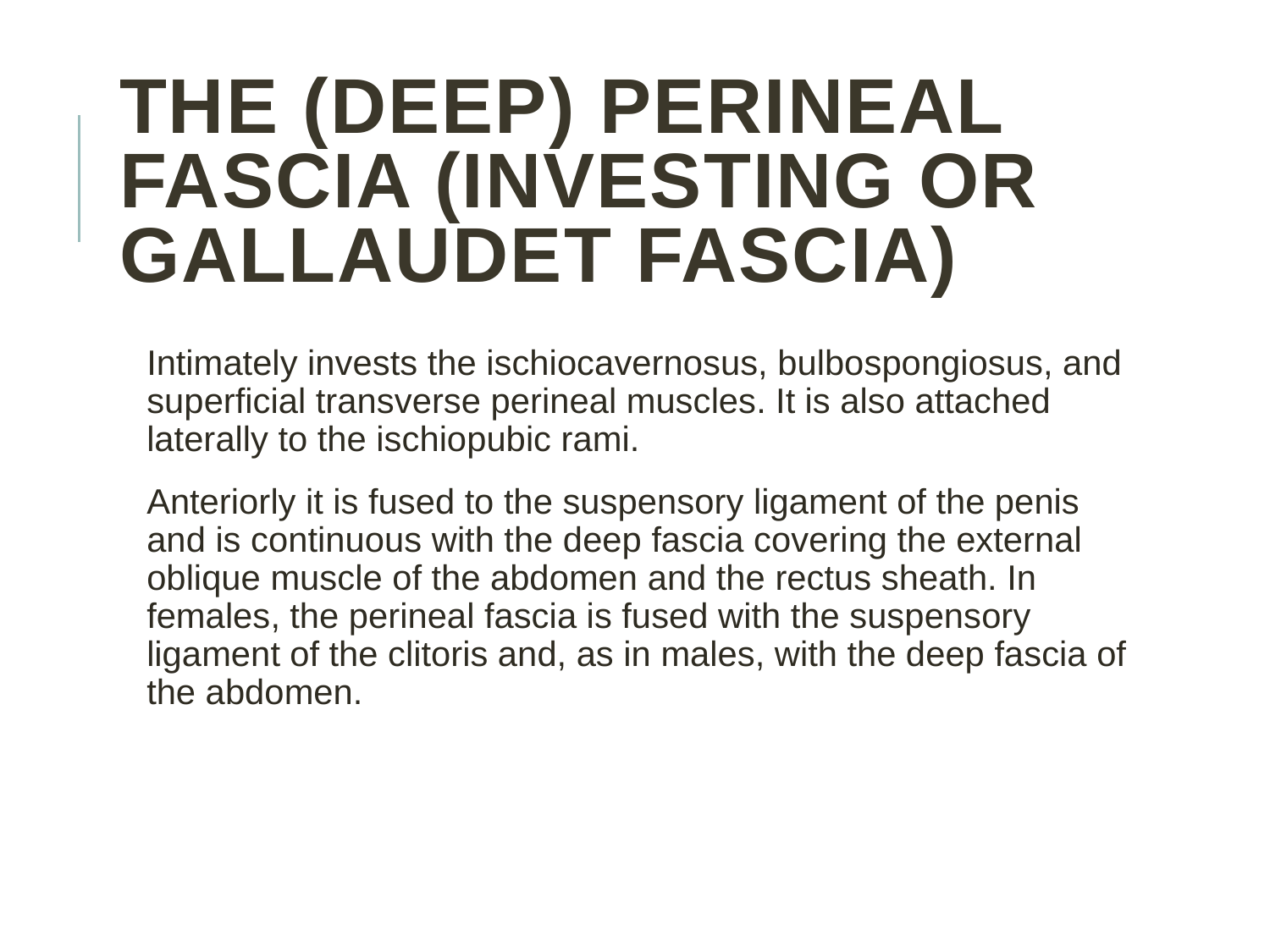

# The (deep) perineal fascia (investing or Gallaudet fascia)
Intimately invests the ischiocavernosus, bulbospongiosus, and superficial transverse perineal muscles. It is also attached laterally to the ischiopubic rami.
Anteriorly it is fused to the suspensory ligament of the penis and is continuous with the deep fascia covering the external oblique muscle of the abdomen and the rectus sheath. In females, the perineal fascia is fused with the suspensory ligament of the clitoris and, as in males, with the deep fascia of the abdomen.